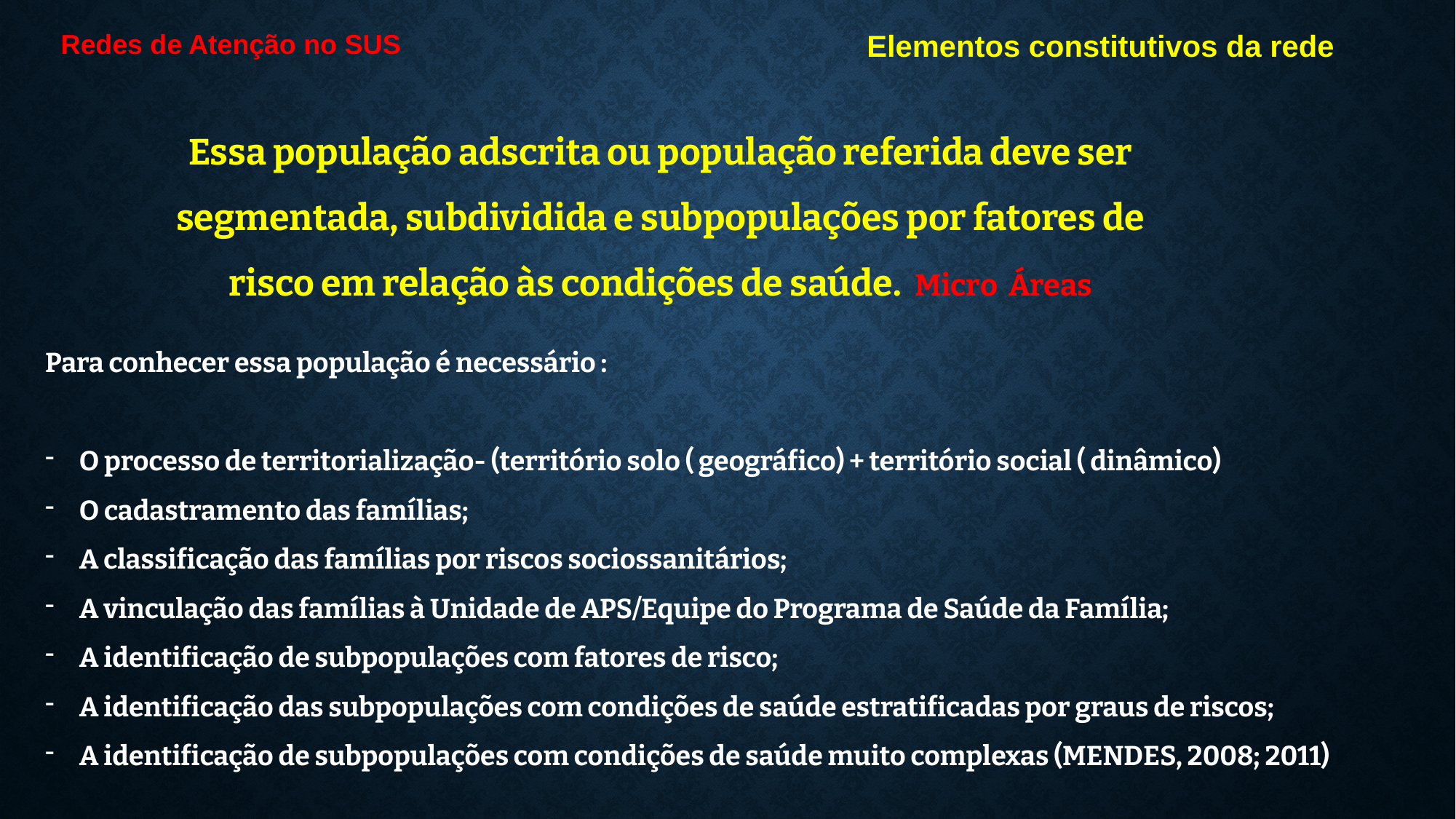

Redes de Atenção no SUS
 Elementos constitutivos da rede
Essa população adscrita ou população referida deve ser segmentada, subdividida e subpopulações por fatores de risco em relação às condições de saúde.  Micro  Áreas
Para conhecer essa população é necessário :

O processo de territorialização- (território solo ( geográfico) + território social ( dinâmico)
O cadastramento das famílias;
A classificação das famílias por riscos sociossanitários;
A vinculação das famílias à Unidade de APS/Equipe do Programa de Saúde da Família;
A identificação de subpopulações com fatores de risco;
A identificação das subpopulações com condições de saúde estratificadas por graus de riscos;
A identificação de subpopulações com condições de saúde muito complexas (MENDES, 2008; 2011)